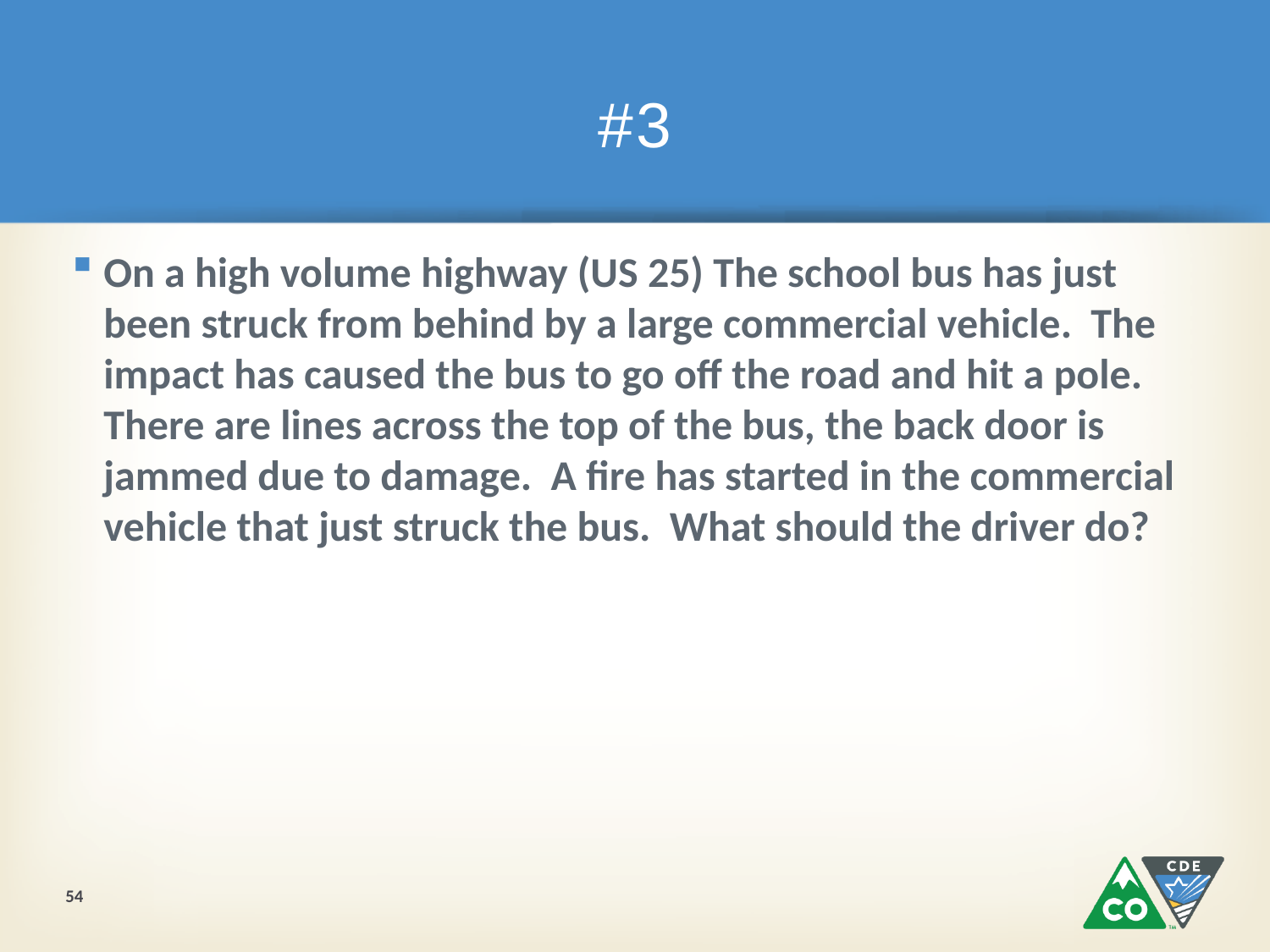

# #3
On a high volume highway (US 25) The school bus has just been struck from behind by a large commercial vehicle.  The impact has caused the bus to go off the road and hit a pole.  There are lines across the top of the bus, the back door is jammed due to damage.  A fire has started in the commercial vehicle that just struck the bus.  What should the driver do?
54